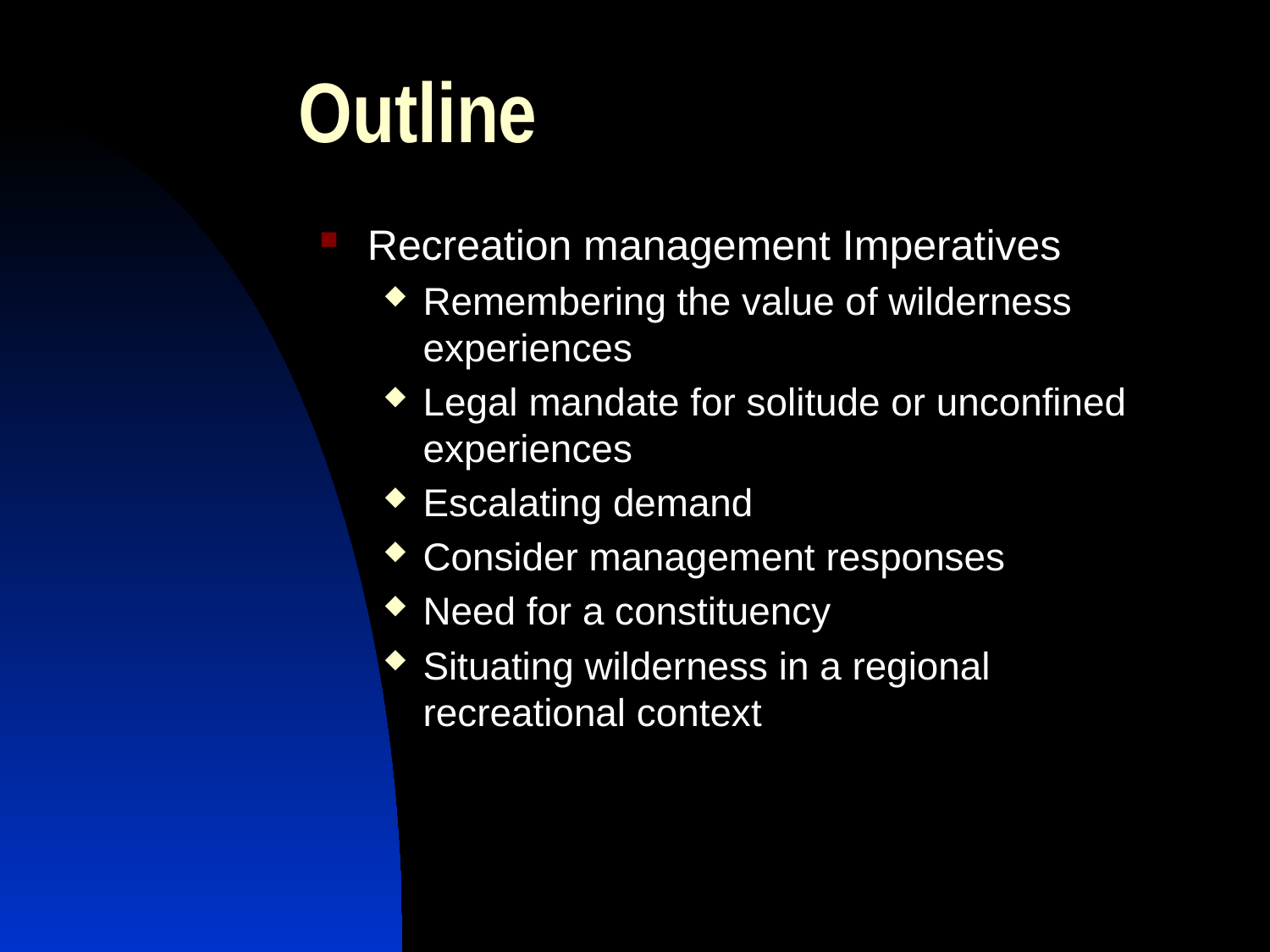

# Outline
Recreation management Imperatives
Remembering the value of wilderness experiences
Legal mandate for solitude or unconfined experiences
Escalating demand
Consider management responses
Need for a constituency
Situating wilderness in a regional recreational context